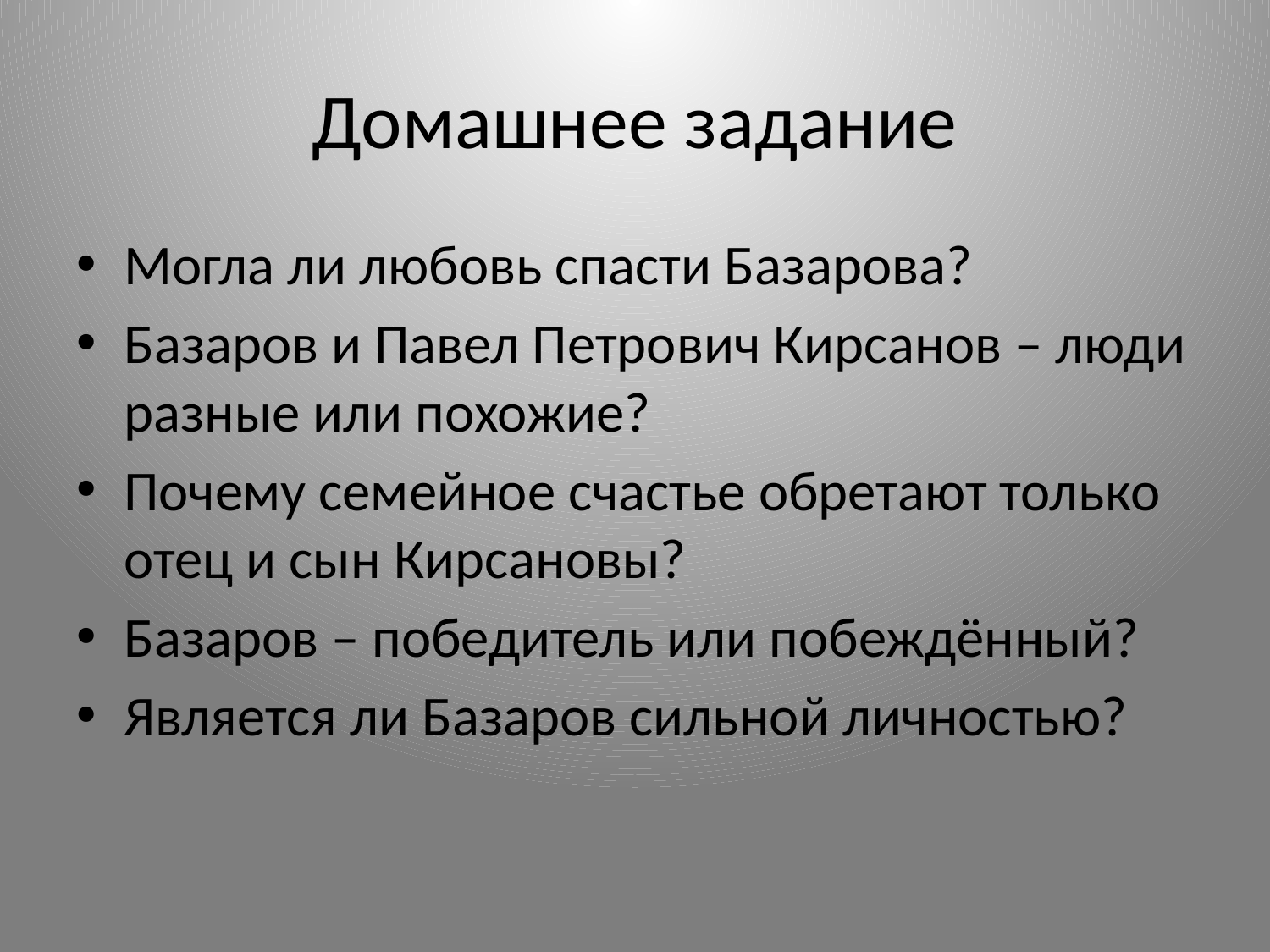

# Домашнее задание
Могла ли любовь спасти Базарова?
Базаров и Павел Петрович Кирсанов – люди разные или похожие?
Почему семейное счастье обретают только отец и сын Кирсановы?
Базаров – победитель или побеждённый?
Является ли Базаров сильной личностью?